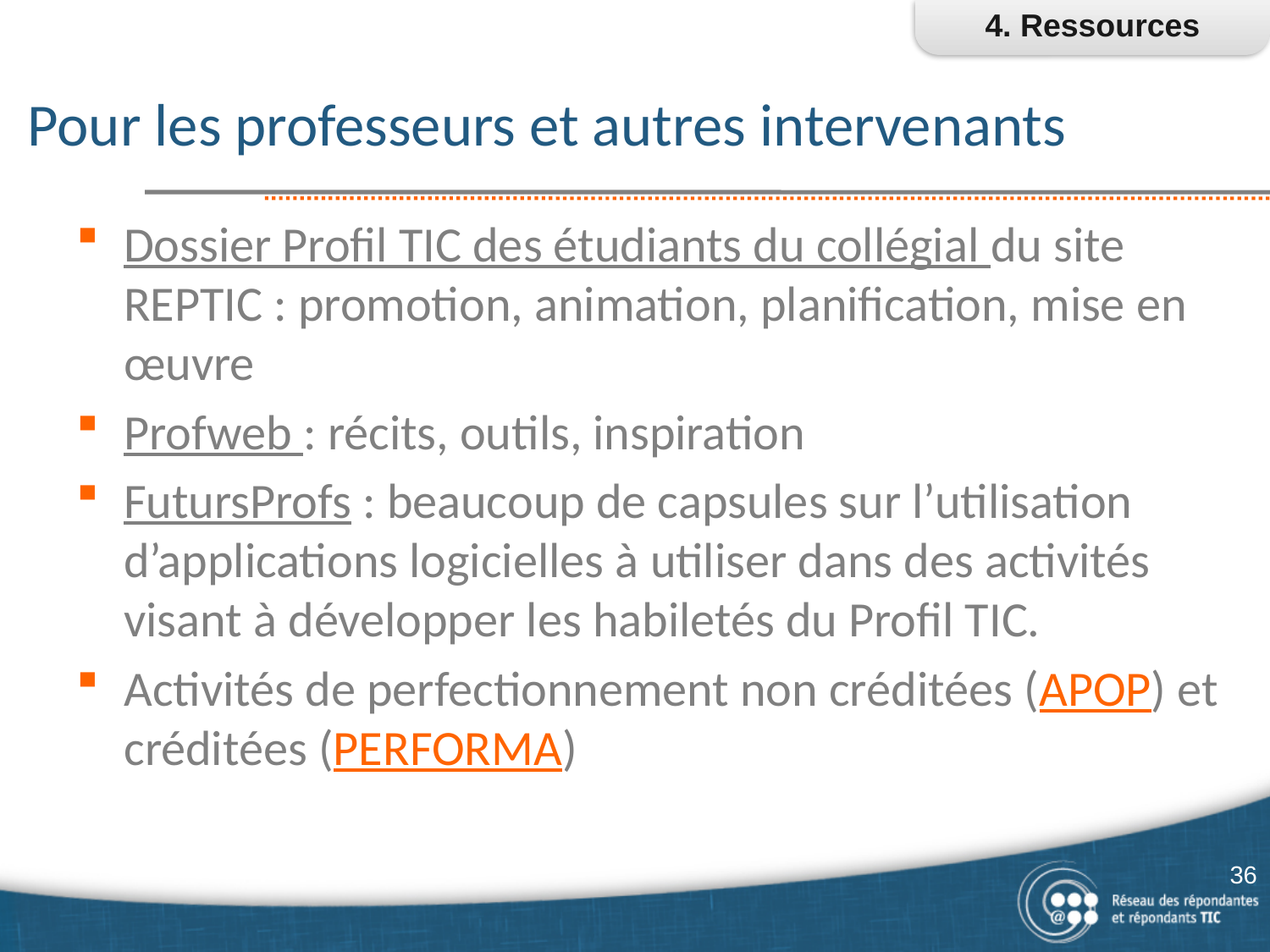

4. Ressources
# Pour les professeurs et autres intervenants
Dossier Profil TIC des étudiants du collégial du site REPTIC : promotion, animation, planification, mise en œuvre
Profweb : récits, outils, inspiration
FutursProfs : beaucoup de capsules sur l’utilisation d’applications logicielles à utiliser dans des activités visant à développer les habiletés du Profil TIC.
Activités de perfectionnement non créditées (APOP) et créditées (PERFORMA)
36